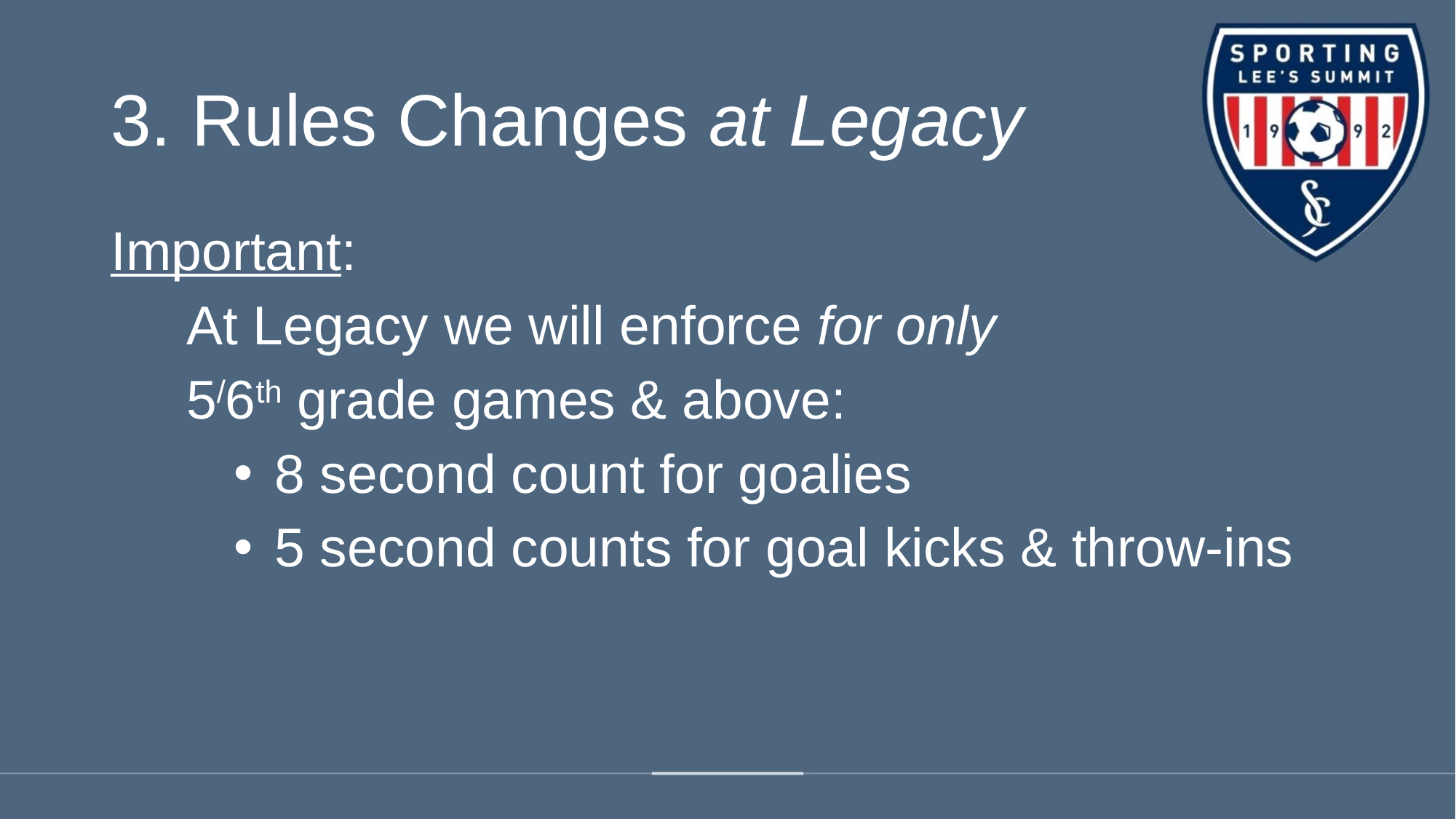

# 3. Rules Changes at Legacy
Important:
     At Legacy we will enforce for only
     5/6th grade games & above:
8 second count for goalies
5 second counts for goal kicks & throw-ins